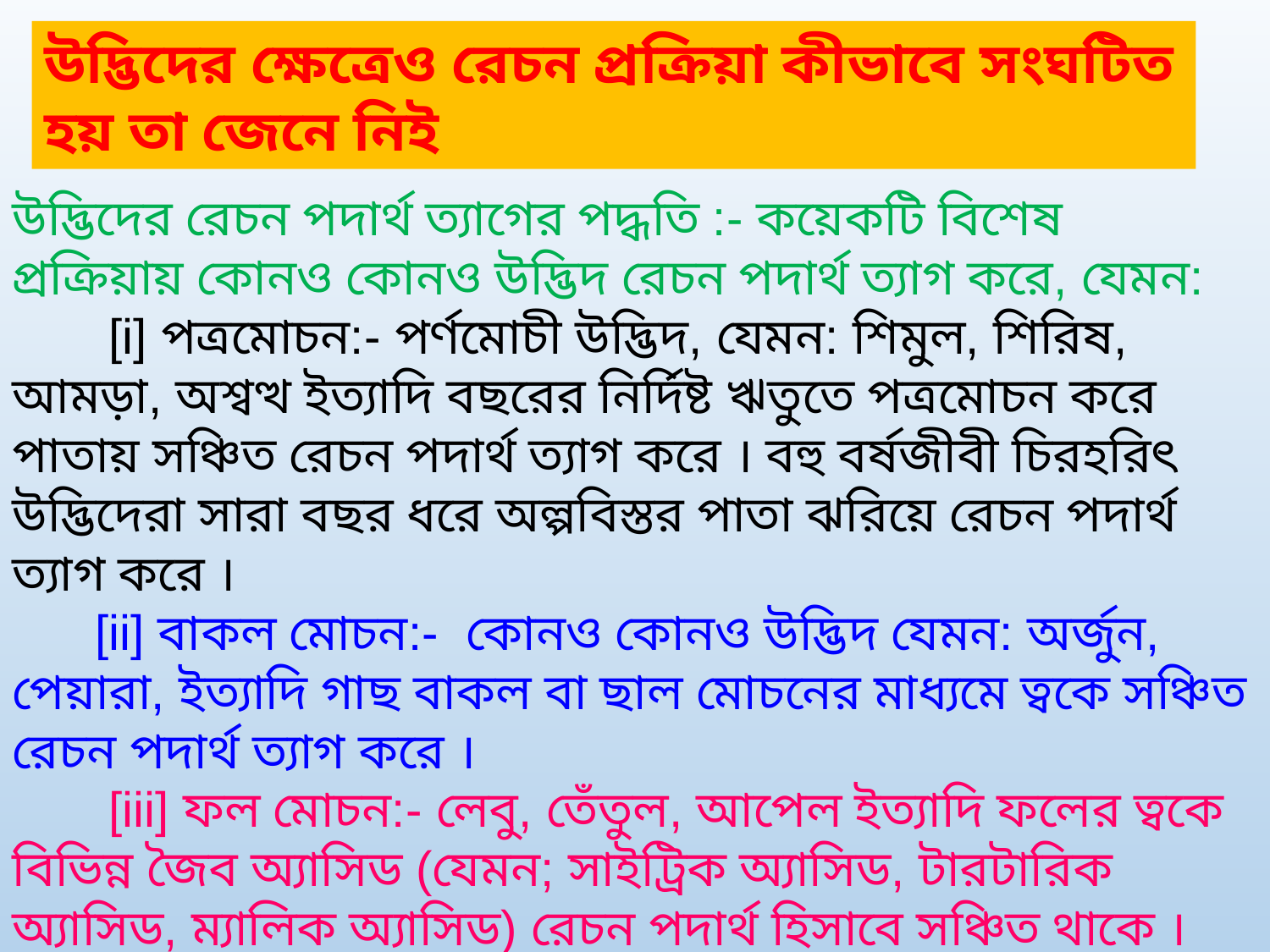

উদ্ভিদের ক্ষেত্রেও রেচন প্রক্রিয়া কীভাবে সংঘটিত হয় তা জেনে নিই
উদ্ভিদের রেচন পদার্থ ত্যাগের পদ্ধতি :- কয়েকটি বিশেষ প্রক্রিয়ায় কোনও কোনও উদ্ভিদ রেচন পদার্থ ত্যাগ করে, যেমন:
       [i] পত্রমোচন:- পর্ণমোচী উদ্ভিদ, যেমন: শিমুল, শিরিষ, আমড়া, অশ্বত্থ ইত্যাদি বছরের নির্দিষ্ট ঋতুতে পত্রমোচন করে পাতায় সঞ্চিত রেচন পদার্থ ত্যাগ করে । বহু বর্ষজীবী চিরহরিৎ উদ্ভিদেরা সারা বছর ধরে অল্পবিস্তর পাতা ঝরিয়ে রেচন পদার্থ ত্যাগ করে ।
      [ii] বাকল মোচন:-  কোনও কোনও উদ্ভিদ যেমন: অর্জুন, পেয়ারা, ইত্যাদি গাছ বাকল বা ছাল মোচনের মাধ্যমে ত্বকে সঞ্চিত রেচন পদার্থ ত্যাগ করে ।
       [iii] ফল মোচন:- লেবু, তেঁতুল, আপেল ইত্যাদি ফলের ত্বকে বিভিন্ন জৈব অ্যাসিড (যেমন; সাইট্রিক অ্যাসিড, টারটারিক অ্যাসিড, ম্যালিক অ্যাসিড) রেচন পদার্থ হিসাবে সঞ্চিত থাকে । ওই সব উদ্ভিদ পরিণত ফল মোচন করে দেহ থেকে রেচন পদার্থ অপসারণ করে ।